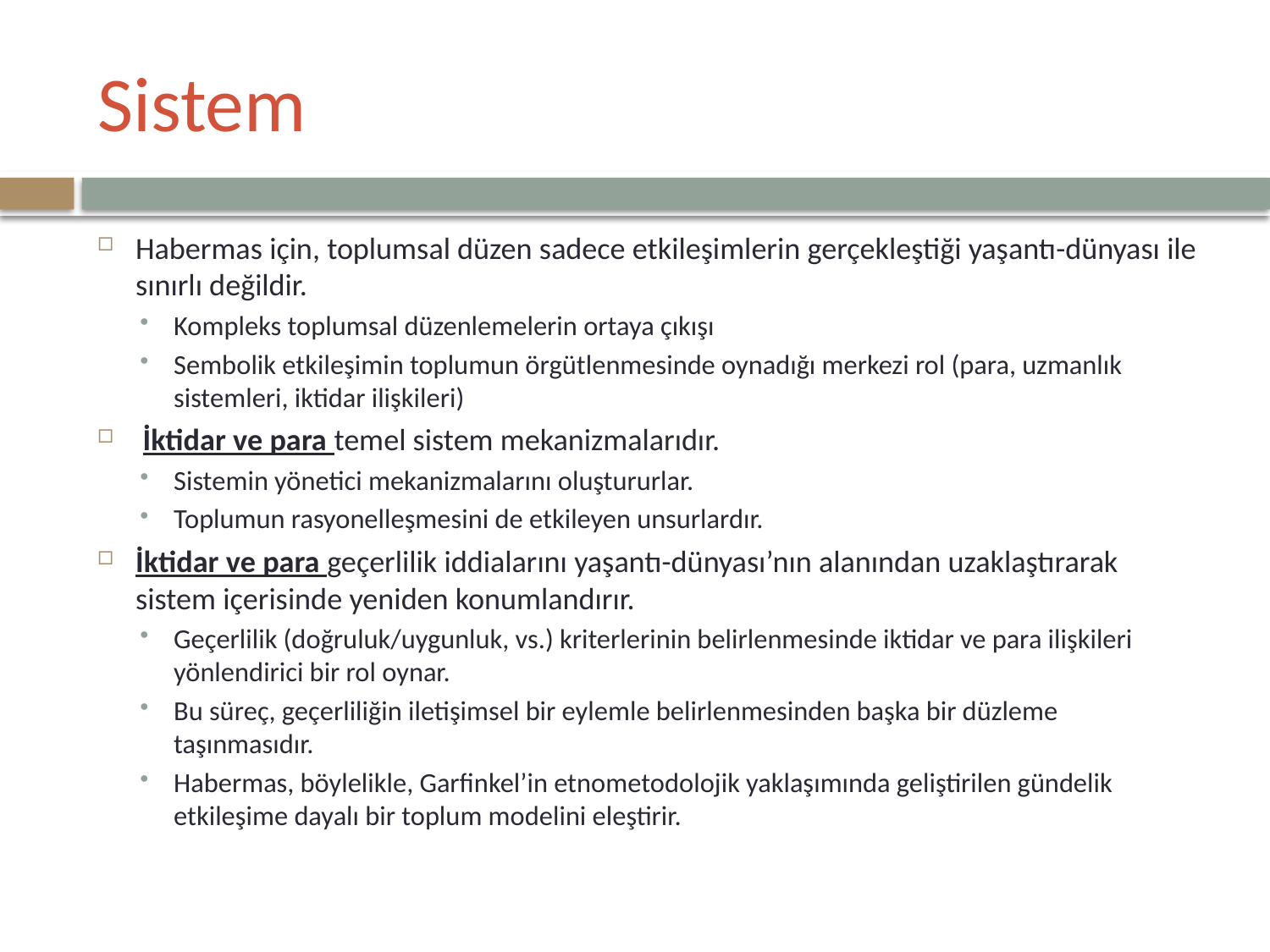

# Sistem
Habermas için, toplumsal düzen sadece etkileşimlerin gerçekleştiği yaşantı-dünyası ile sınırlı değildir.
Kompleks toplumsal düzenlemelerin ortaya çıkışı
Sembolik etkileşimin toplumun örgütlenmesinde oynadığı merkezi rol (para, uzmanlık sistemleri, iktidar ilişkileri)
 İktidar ve para temel sistem mekanizmalarıdır.
Sistemin yönetici mekanizmalarını oluştururlar.
Toplumun rasyonelleşmesini de etkileyen unsurlardır.
İktidar ve para geçerlilik iddialarını yaşantı-dünyası’nın alanından uzaklaştırarak sistem içerisinde yeniden konumlandırır.
Geçerlilik (doğruluk/uygunluk, vs.) kriterlerinin belirlenmesinde iktidar ve para ilişkileri yönlendirici bir rol oynar.
Bu süreç, geçerliliğin iletişimsel bir eylemle belirlenmesinden başka bir düzleme taşınmasıdır.
Habermas, böylelikle, Garfinkel’in etnometodolojik yaklaşımında geliştirilen gündelik etkileşime dayalı bir toplum modelini eleştirir.